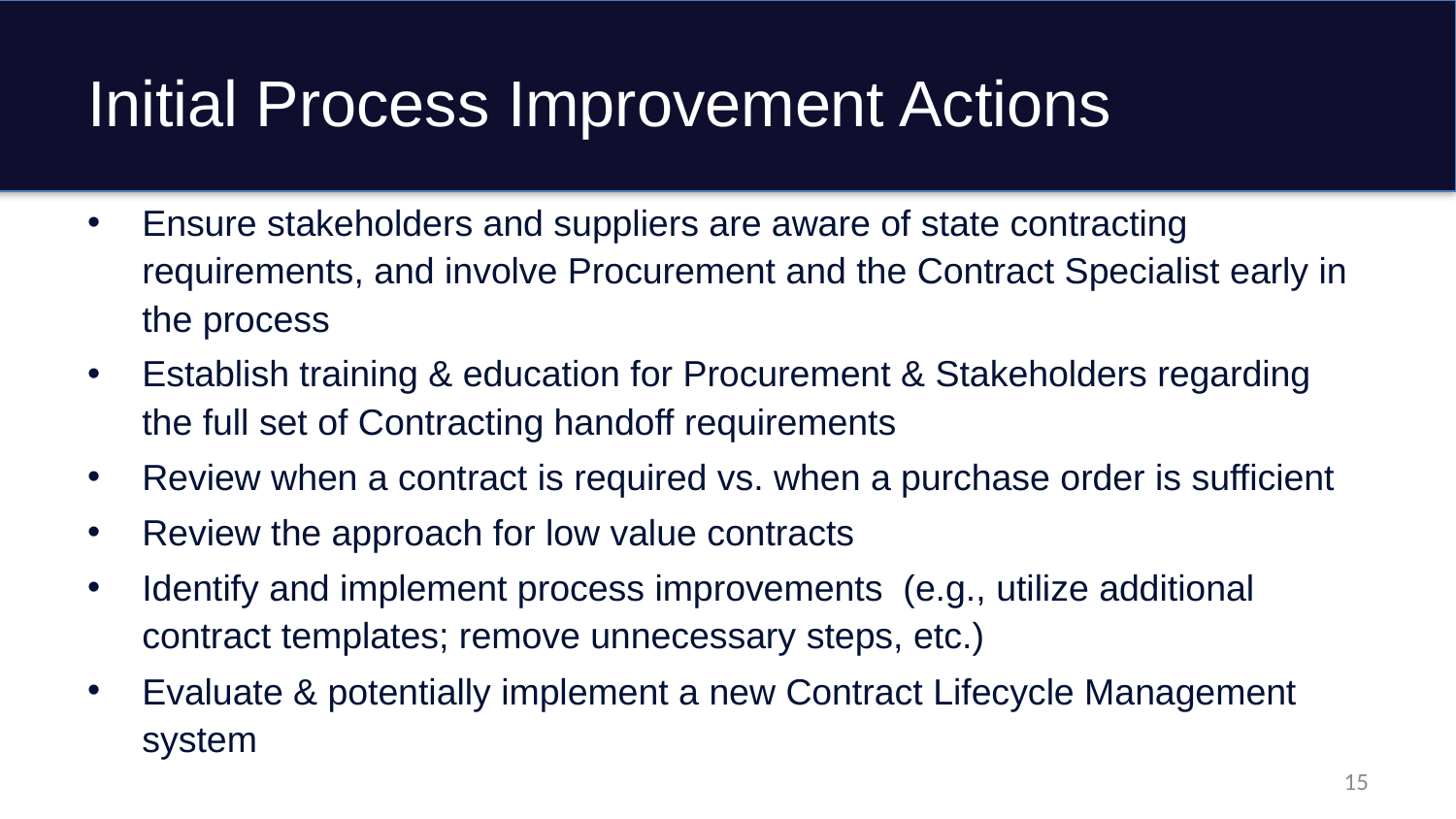

# Initial Process Improvement Actions
Ensure stakeholders and suppliers are aware of state contracting requirements, and involve Procurement and the Contract Specialist early in the process
Establish training & education for Procurement & Stakeholders regarding the full set of Contracting handoff requirements
Review when a contract is required vs. when a purchase order is sufficient
Review the approach for low value contracts
Identify and implement process improvements  (e.g., utilize additional contract templates; remove unnecessary steps, etc.)
Evaluate & potentially implement a new Contract Lifecycle Management system

15